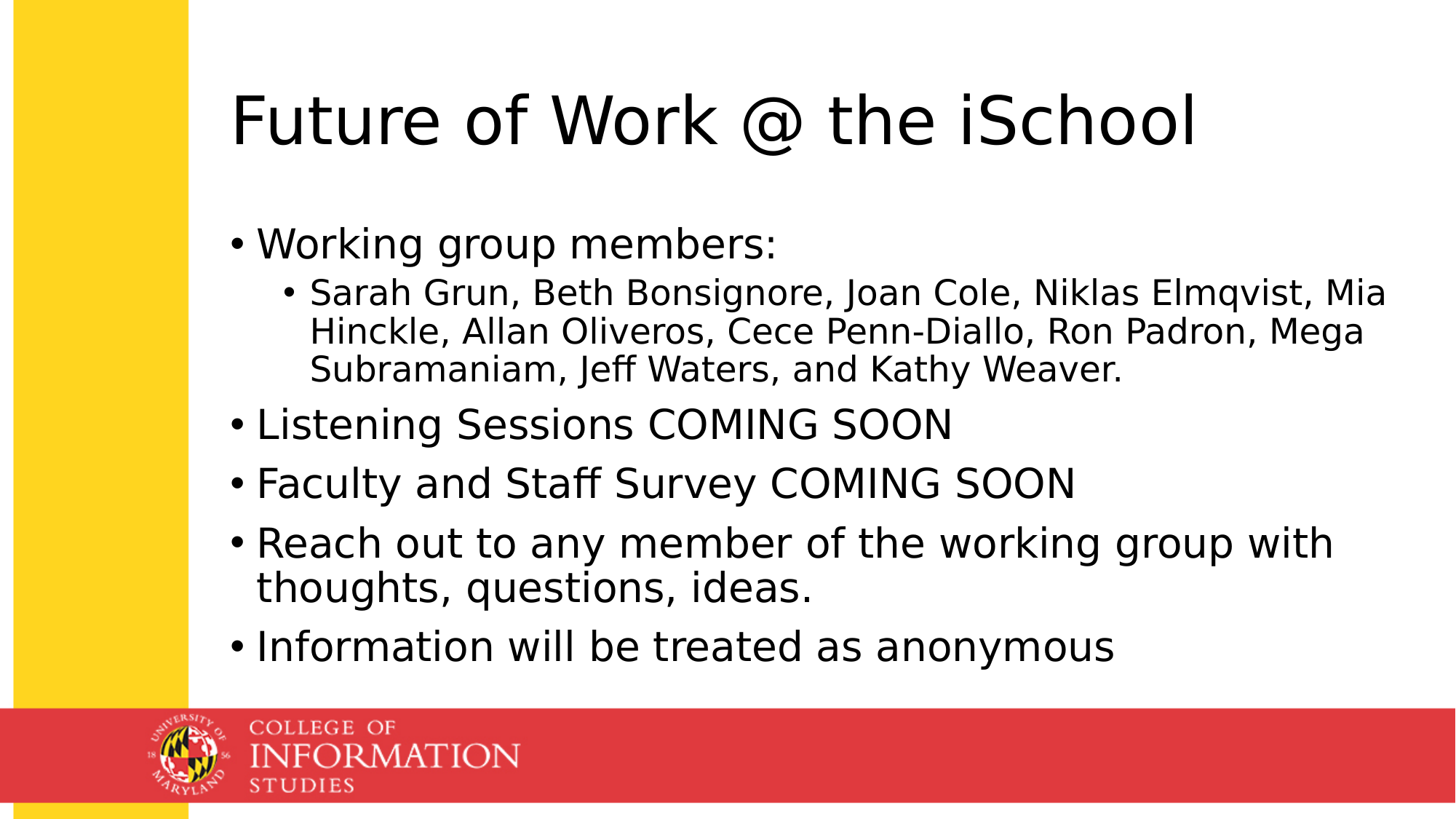

# Future of Work @ the iSchool
Working group members:
Sarah Grun, Beth Bonsignore, Joan Cole, Niklas Elmqvist, Mia Hinckle, Allan Oliveros, Cece Penn-Diallo, Ron Padron, Mega Subramaniam, Jeff Waters, and Kathy Weaver.
Listening Sessions COMING SOON
Faculty and Staff Survey COMING SOON
Reach out to any member of the working group with thoughts, questions, ideas.
Information will be treated as anonymous